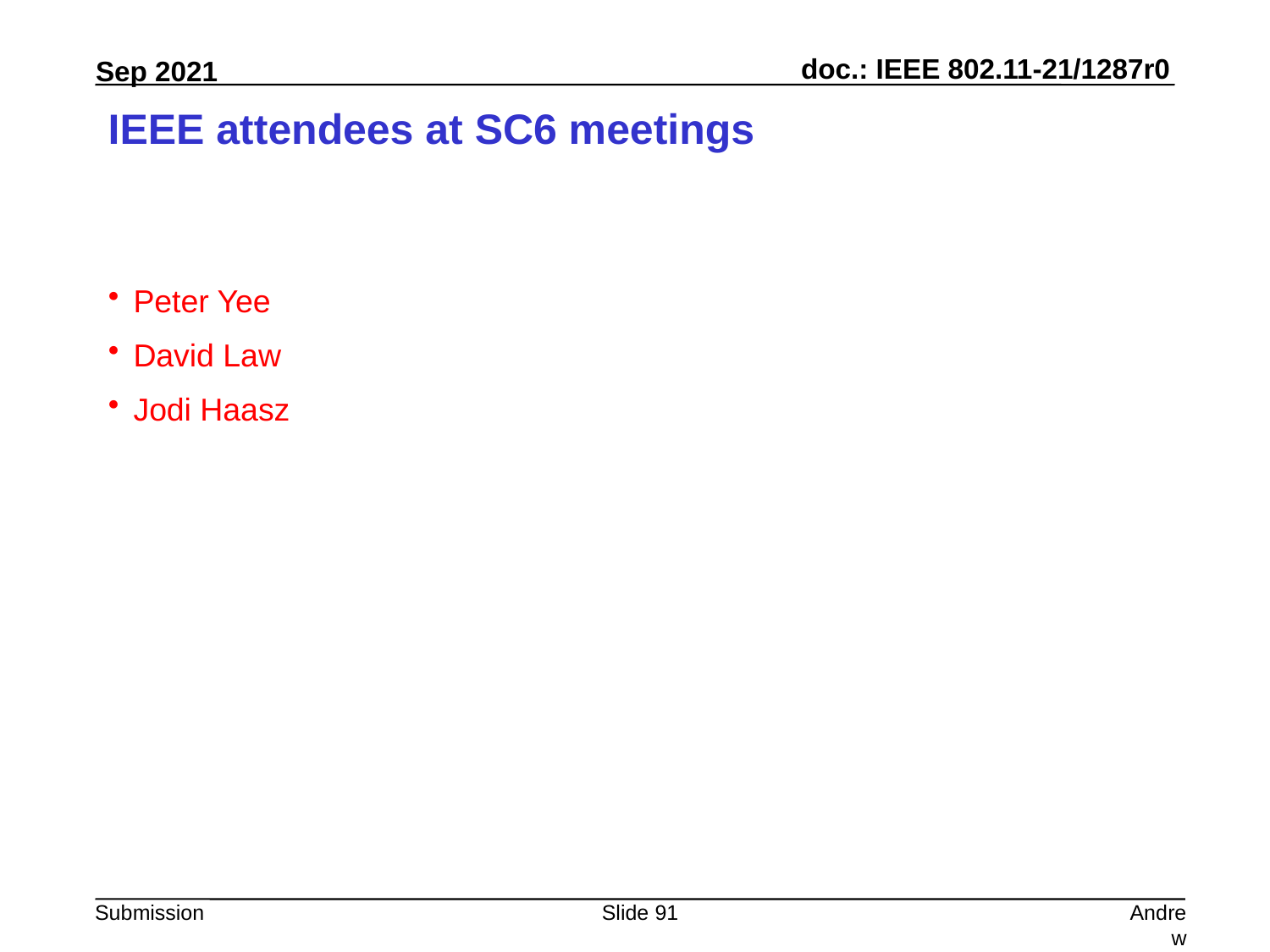

# IEEE attendees at SC6 meetings
Peter Yee
David Law
Jodi Haasz
Slide 91
Andrew Myles, Cisco